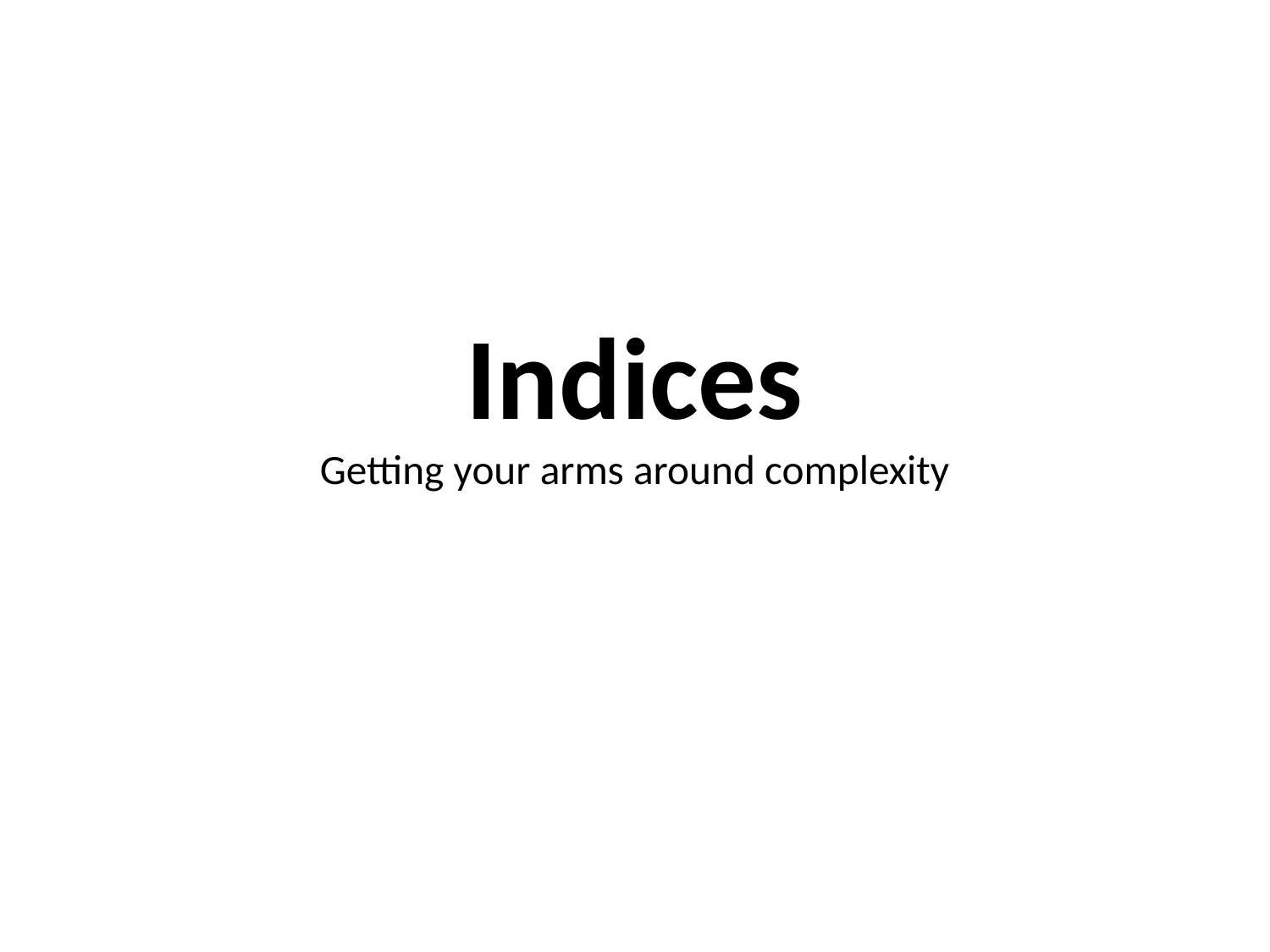

# Indices Getting your arms around complexity